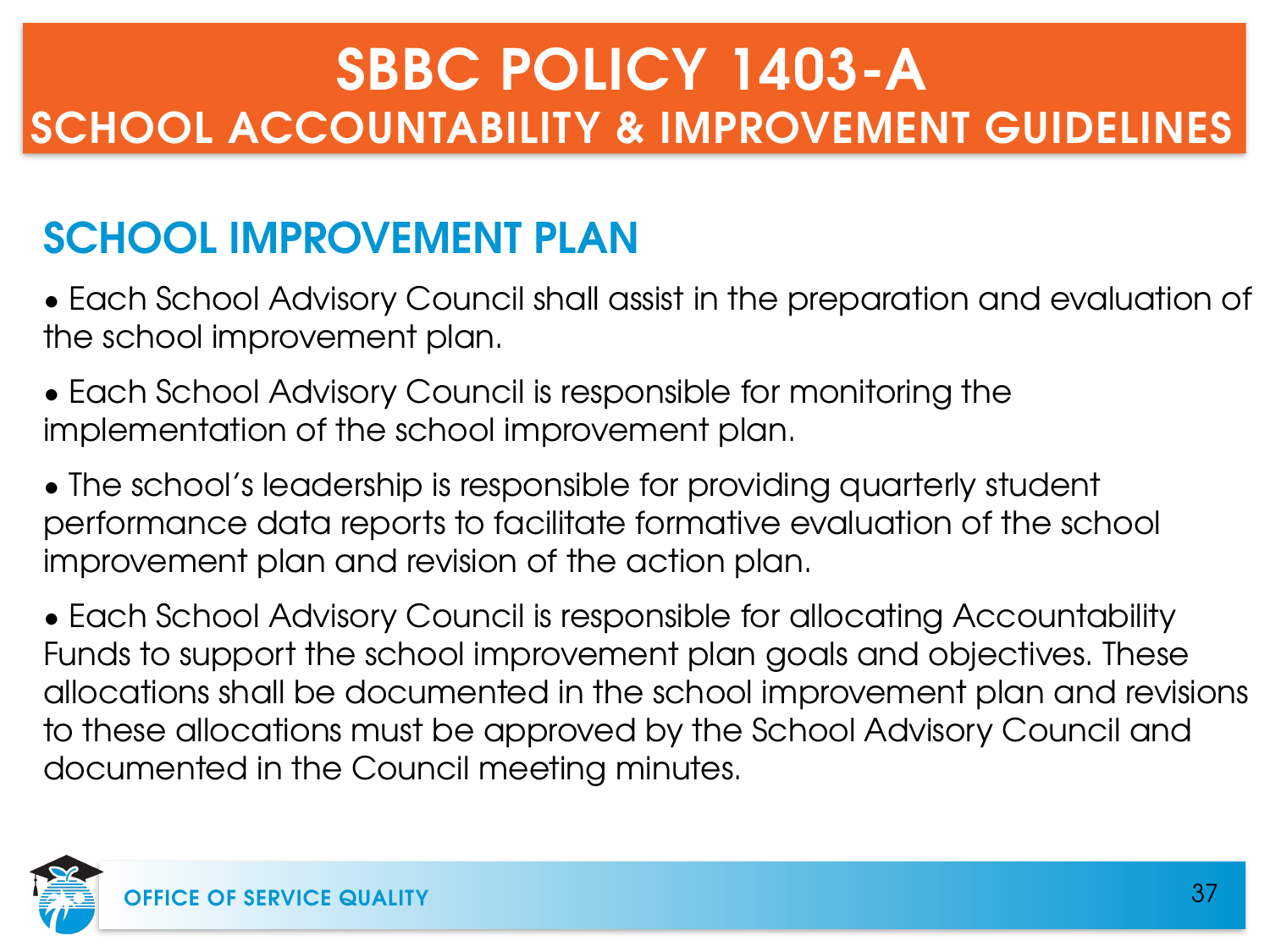

# SBBC POLICY 1403-A SCHOOL ACCOUNTABILITY & IMPROVEMENT GUIDELINES
SCHOOL IMPROVEMENT PLAN

• Each School Advisory Council shall assist in the preparation and evaluation of the school improvement plan.

• Each School Advisory Council is responsible for monitoring the implementation of the school improvement plan.

• The school’s leadership is responsible for providing quarterly student performance data reports to facilitate formative evaluation of the school improvement plan and revision of the action plan.

• Each School Advisory Council is responsible for allocating Accountability Funds to support the school improvement plan goals and objectives. These allocations shall be documented in the school improvement plan and revisions to these allocations must be approved by the School Advisory Council and documented in the Council meeting minutes.
37
OFFICE OF SERVICE QUALITY